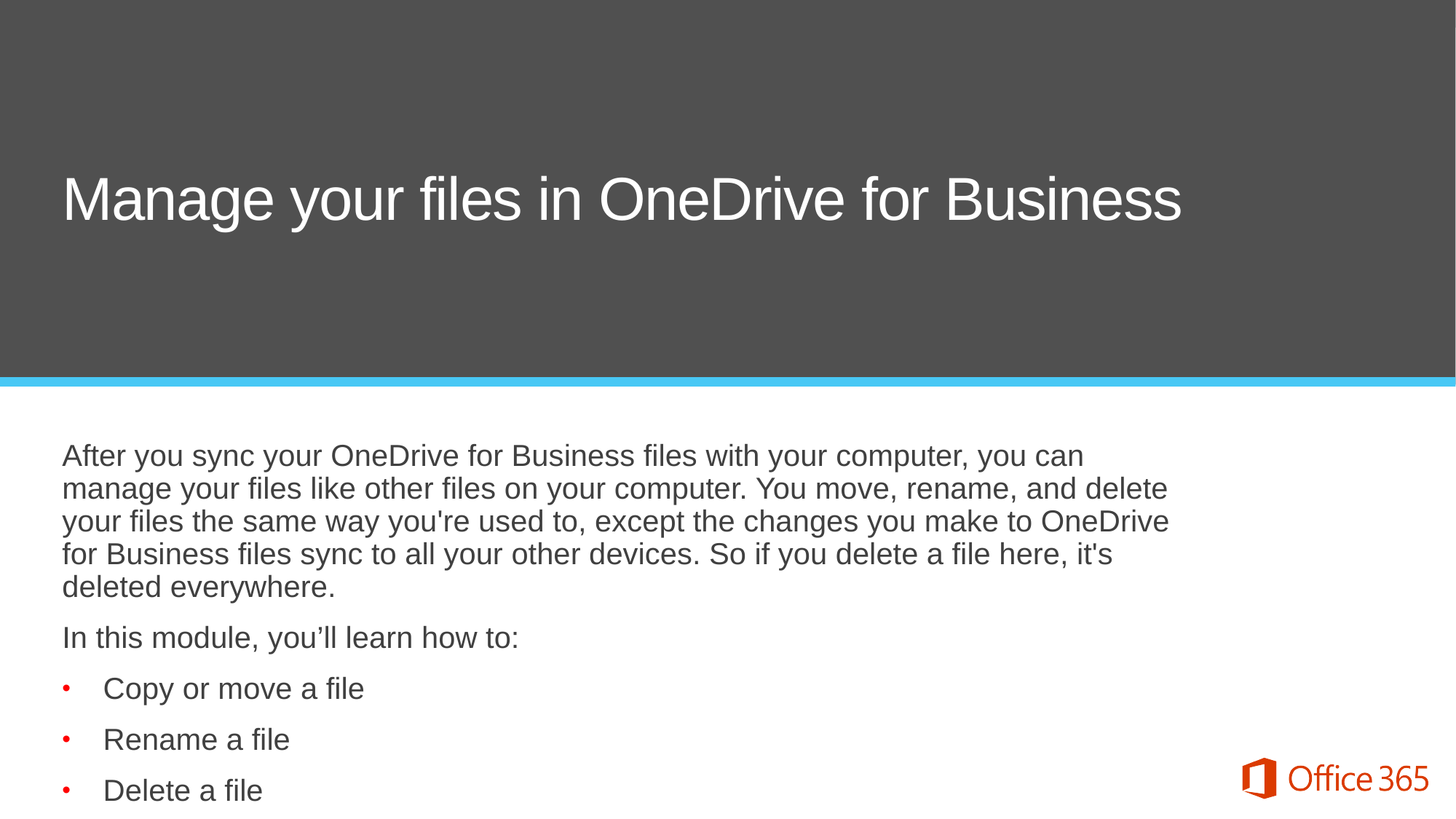

Manage your files in OneDrive for Business

After you sync your OneDrive for Business files with your computer, you can manage your files like other files on your computer. You move, rename, and delete your files the same way you're used to, except the changes you make to OneDrive for Business files sync to all your other devices. So if you delete a file here, it's deleted everywhere.
In this module, you’ll learn how to:
Copy or move a file
Rename a file
Delete a file